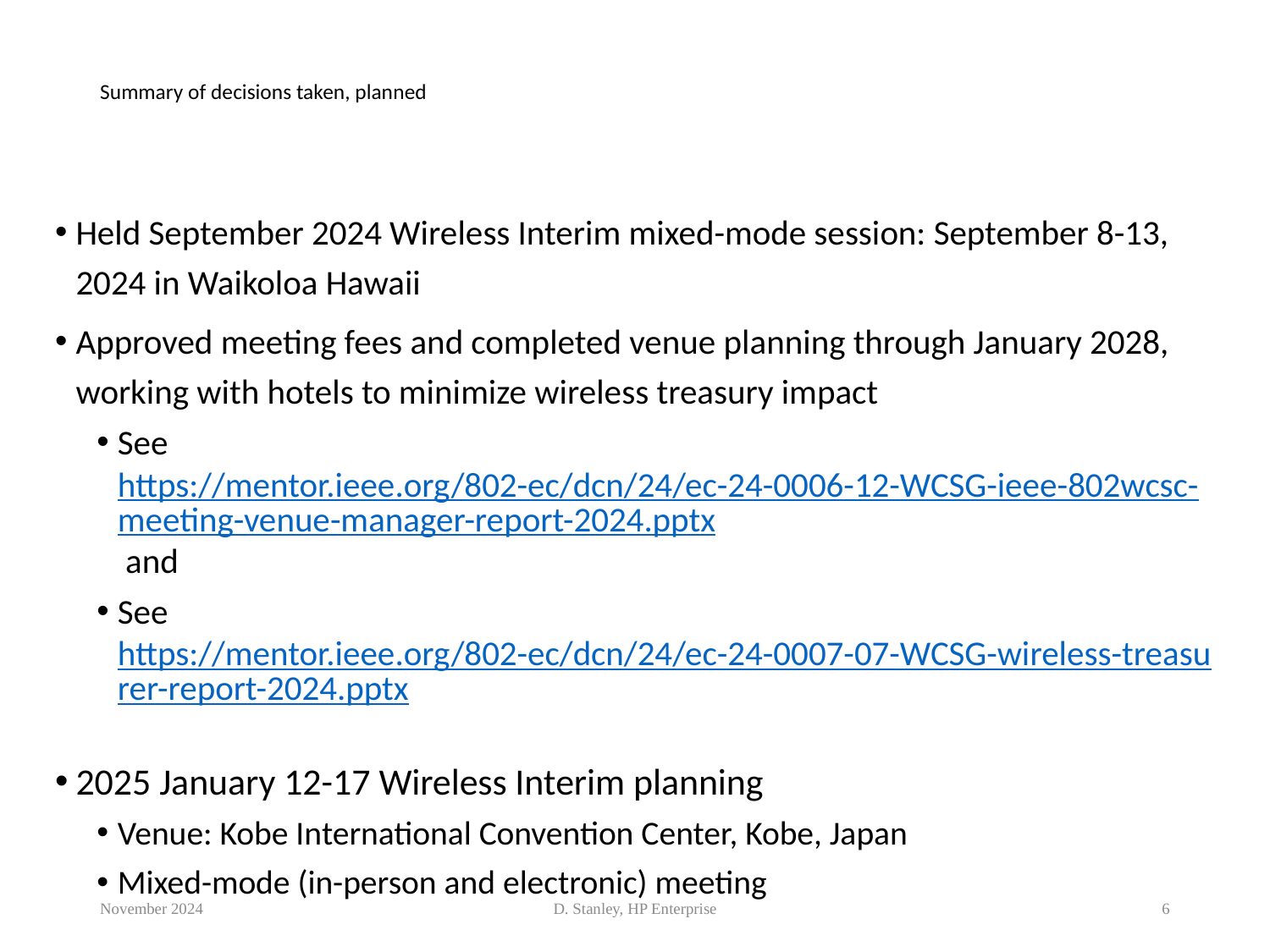

# Summary of decisions taken, planned

Held September 2024 Wireless Interim mixed-mode session: September 8-13, 2024 in Waikoloa Hawaii
Approved meeting fees and completed venue planning through January 2028, working with hotels to minimize wireless treasury impact
See https://mentor.ieee.org/802-ec/dcn/24/ec-24-0006-12-WCSG-ieee-802wcsc-meeting-venue-manager-report-2024.pptx and
See https://mentor.ieee.org/802-ec/dcn/24/ec-24-0007-07-WCSG-wireless-treasurer-report-2024.pptx
2025 January 12-17 Wireless Interim planning
Venue: Kobe International Convention Center, Kobe, Japan
Mixed-mode (in-person and electronic) meeting
November 2024
D. Stanley, HP Enterprise
6